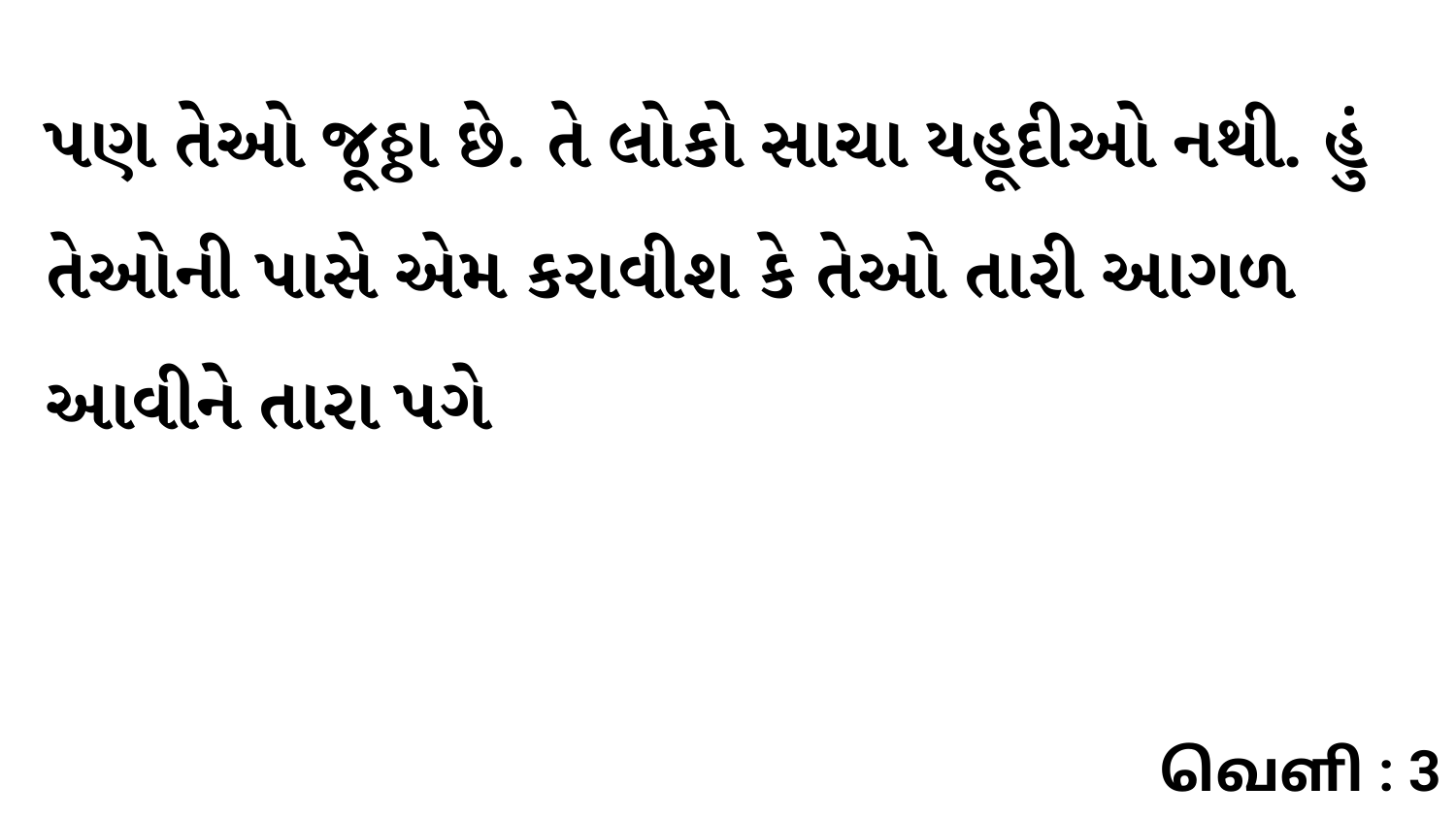

પણ તેઓ જૂઠ્ઠા છે. તે લોકો સાચા યહૂદીઓ નથી. હું તેઓની પાસે એમ કરાવીશ કે તેઓ તારી આગળ આવીને તારા પગે
வெளி : 3